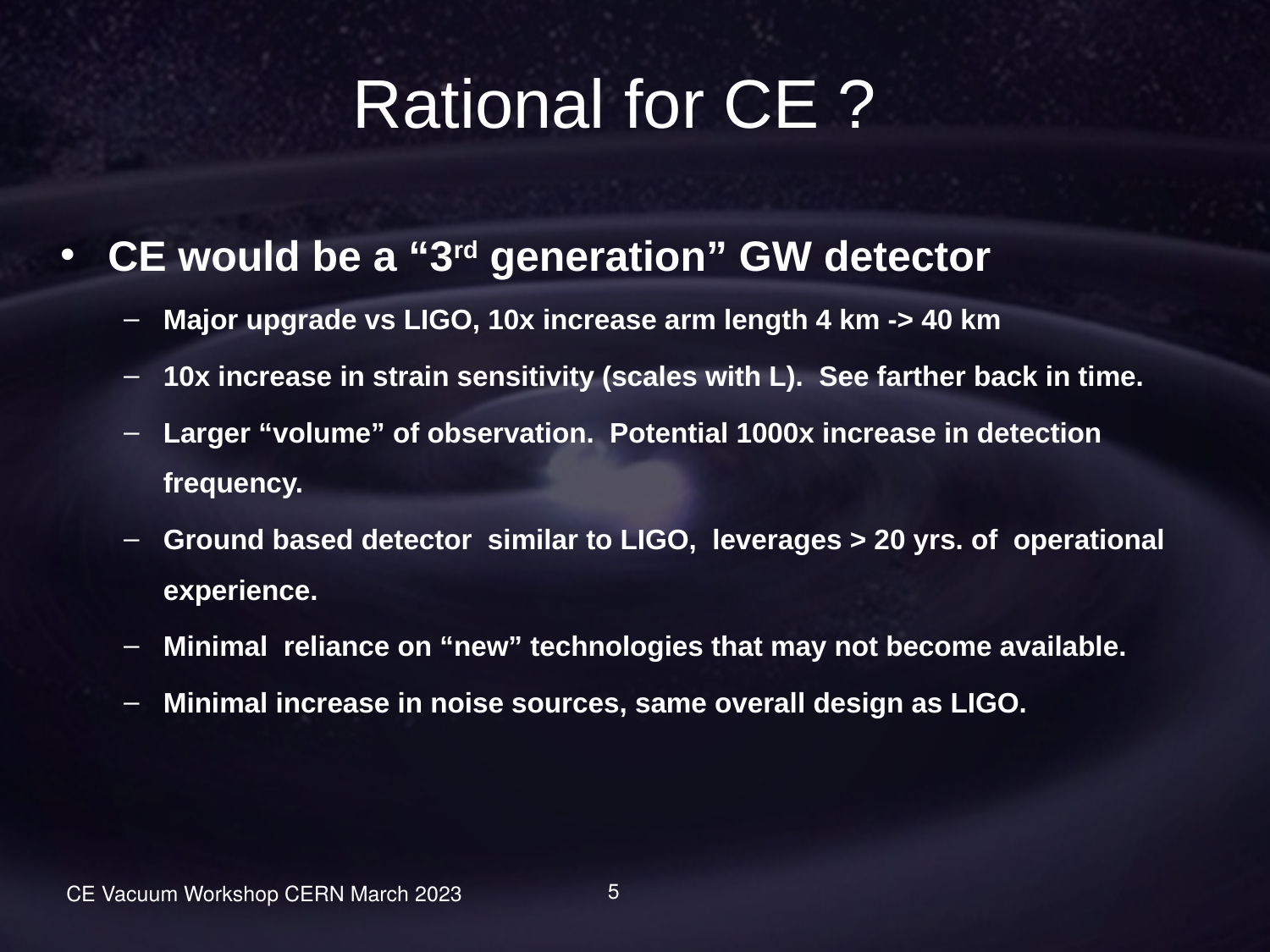

# Rational for CE ?
CE would be a “3rd generation” GW detector
Major upgrade vs LIGO, 10x increase arm length 4 km -> 40 km
10x increase in strain sensitivity (scales with L).  See farther back in time.
Larger “volume” of observation.  Potential 1000x increase in detection  frequency.
Ground based detector  similar to LIGO,  leverages > 20 yrs. of  operational experience.
Minimal  reliance on “new” technologies that may not become available.
Minimal increase in noise sources, same overall design as LIGO.
CE Vacuum Workshop CERN March 2023
5